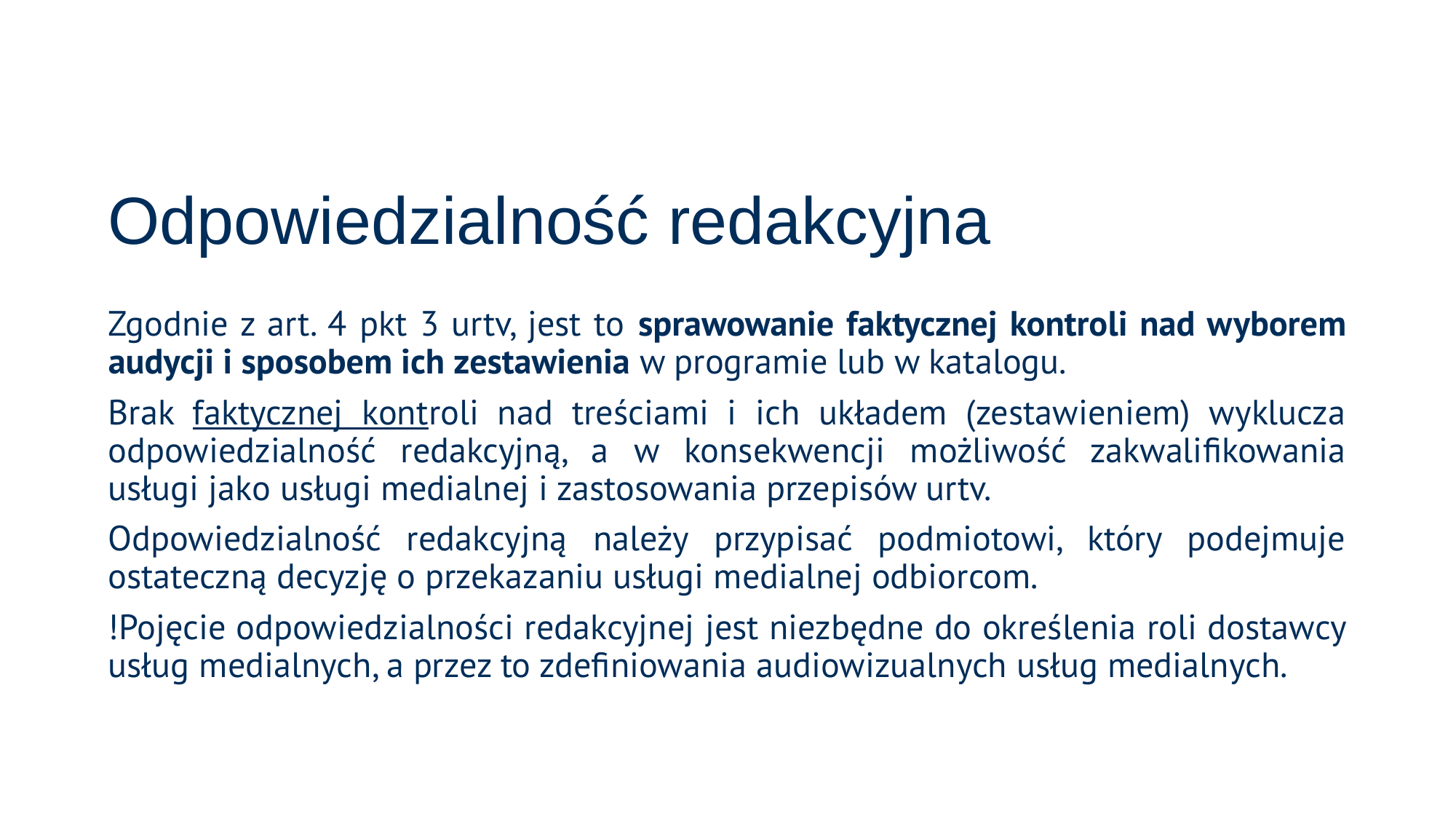

# Odpowiedzialność redakcyjna
Zgodnie z art. 4 pkt 3 urtv, jest to sprawowanie faktycznej kontroli nad wyborem audycji i sposobem ich zestawienia w programie lub w katalogu.
Brak faktycznej kontroli nad treściami i ich układem (zestawieniem) wyklucza odpowiedzialność redakcyjną, a w konsekwencji możliwość zakwalifikowania usługi jako usługi medialnej i zastosowania przepisów urtv.
Odpowiedzialność redakcyjną należy przypisać podmiotowi, który podejmuje ostateczną decyzję o przekazaniu usługi medialnej odbiorcom.
!Pojęcie odpowiedzialności redakcyjnej jest niezbędne do określenia roli dostawcy usług medialnych, a przez to zdefiniowania audiowizualnych usług medialnych.